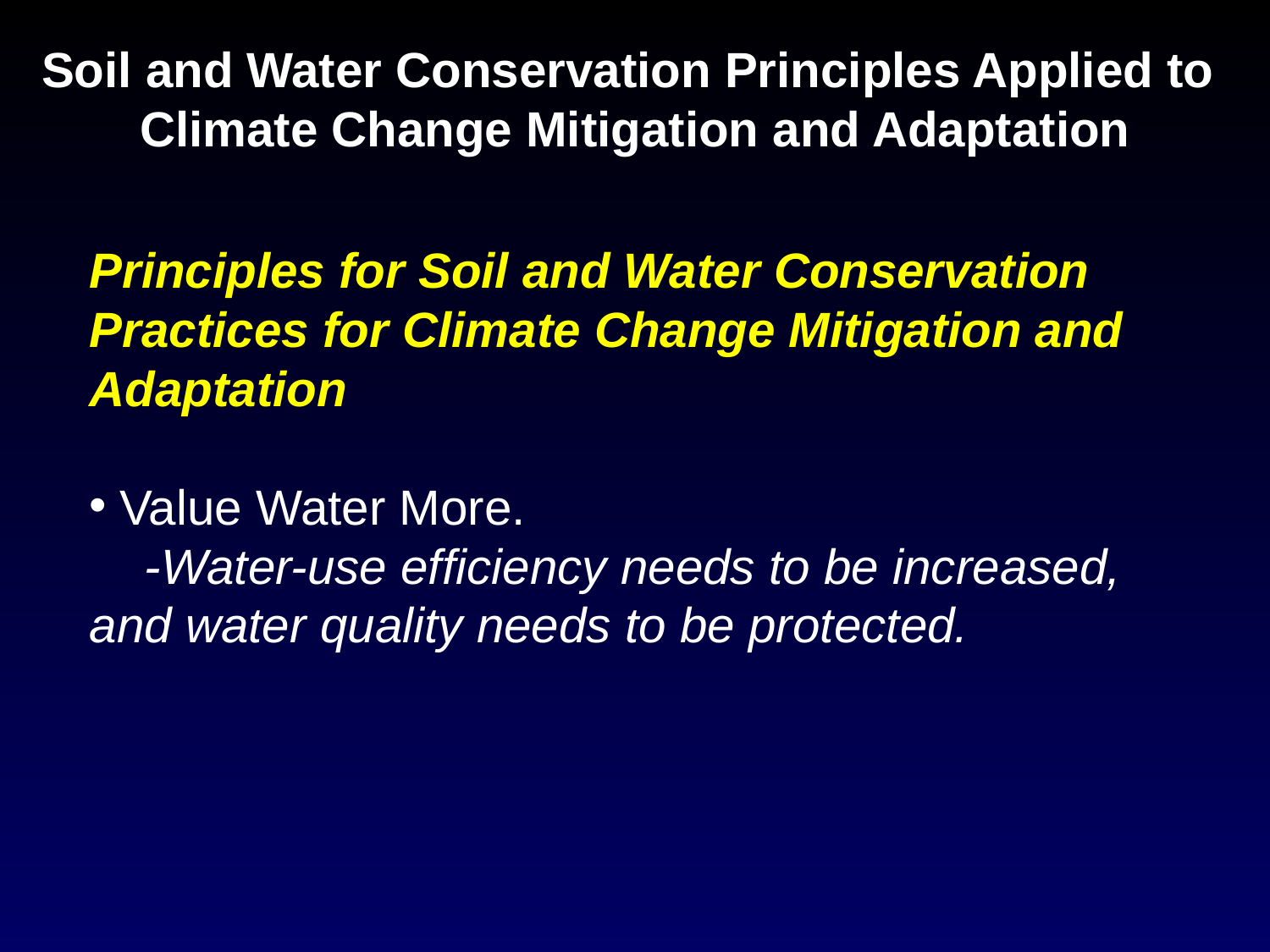

Soil and Water Conservation Principles Applied to
Climate Change Mitigation and Adaptation
Principles for Soil and Water Conservation Practices for Climate Change Mitigation and Adaptation

Value Water More.
    -Water-use efficiency needs to be increased, and water quality needs to be protected.